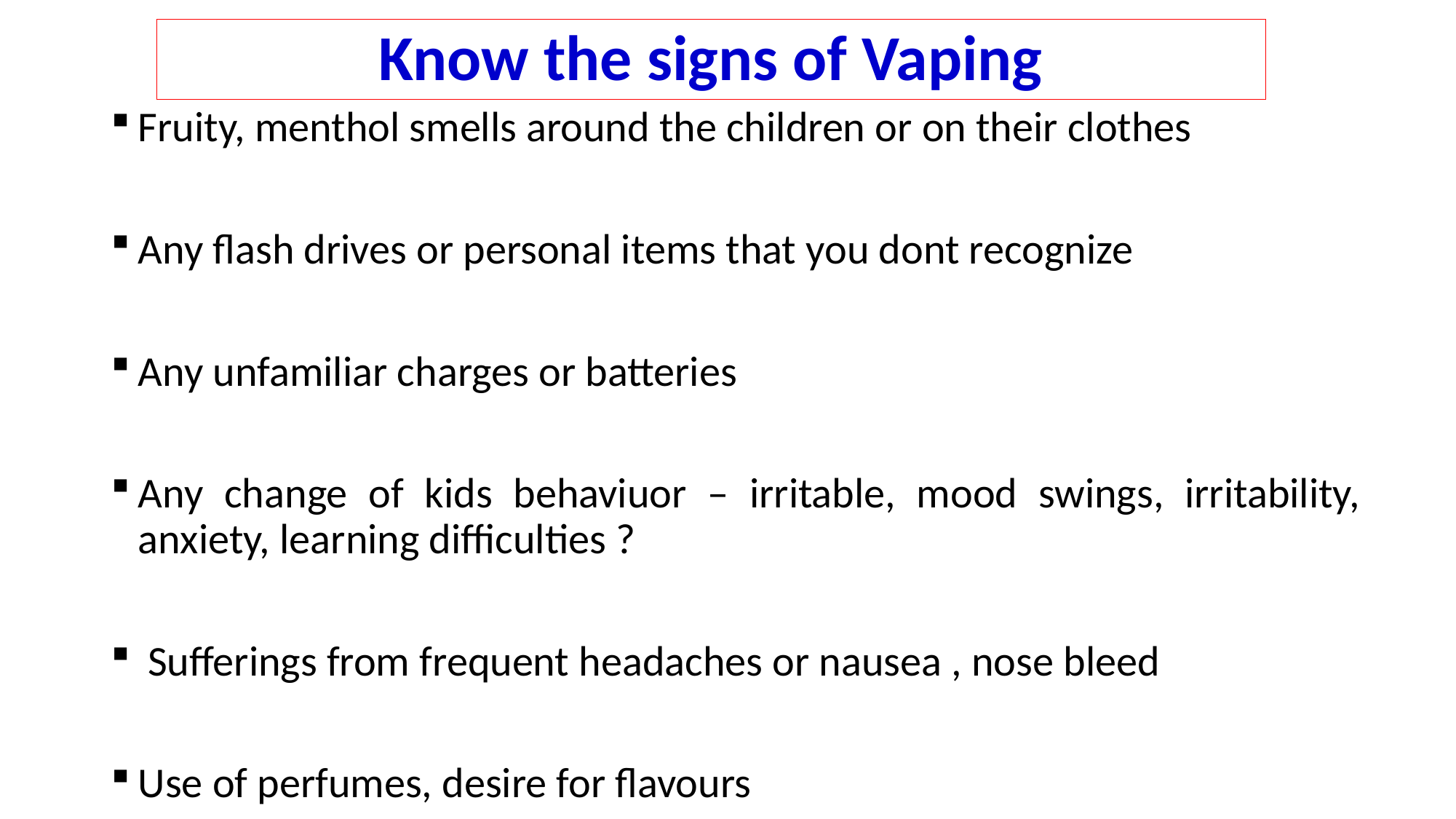

# Know the signs of Vaping
Fruity, menthol smells around the children or on their clothes

Any flash drives or personal items that you dont recognize

Any unfamiliar charges or batteries

Any change of kids behaviuor – irritable, mood swings, irritability, anxiety, learning difficulties ?

 Sufferings from frequent headaches or nausea , nose bleed

Use of perfumes, desire for flavours